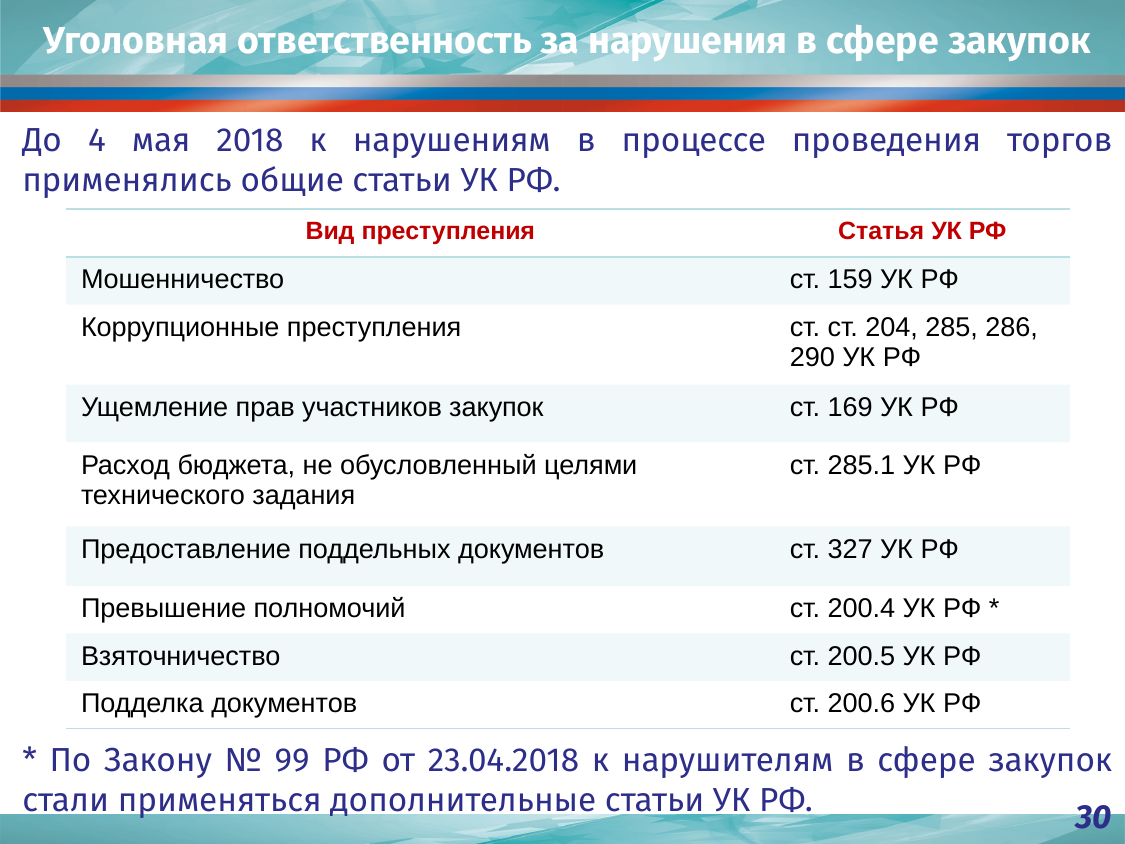

Уголовная ответственность за нарушения в сфере закупок
До 4 мая 2018 к нарушениям в процессе проведения торгов применялись общие статьи УК РФ.

* По Закону № 99 РФ от 23.04.2018 к нарушителям в сфере закупок стали применяться дополнительные статьи УК РФ.
| Вид преступления | Статья УК РФ |
| --- | --- |
| Мошенничество | ст. 159 УК РФ |
| Коррупционные преступления | ст. ст. 204, 285, 286, 290 УК РФ |
| Ущемление прав участников закупок | ст. 169 УК РФ |
| Расход бюджета, не обусловленный целями технического задания | ст. 285.1 УК РФ |
| Предоставление поддельных документов | ст. 327 УК РФ |
| Превышение полномочий | ст. 200.4 УК РФ \* |
| Взяточничество | ст. 200.5 УК РФ |
| Подделка документов | ст. 200.6 УК РФ |
30